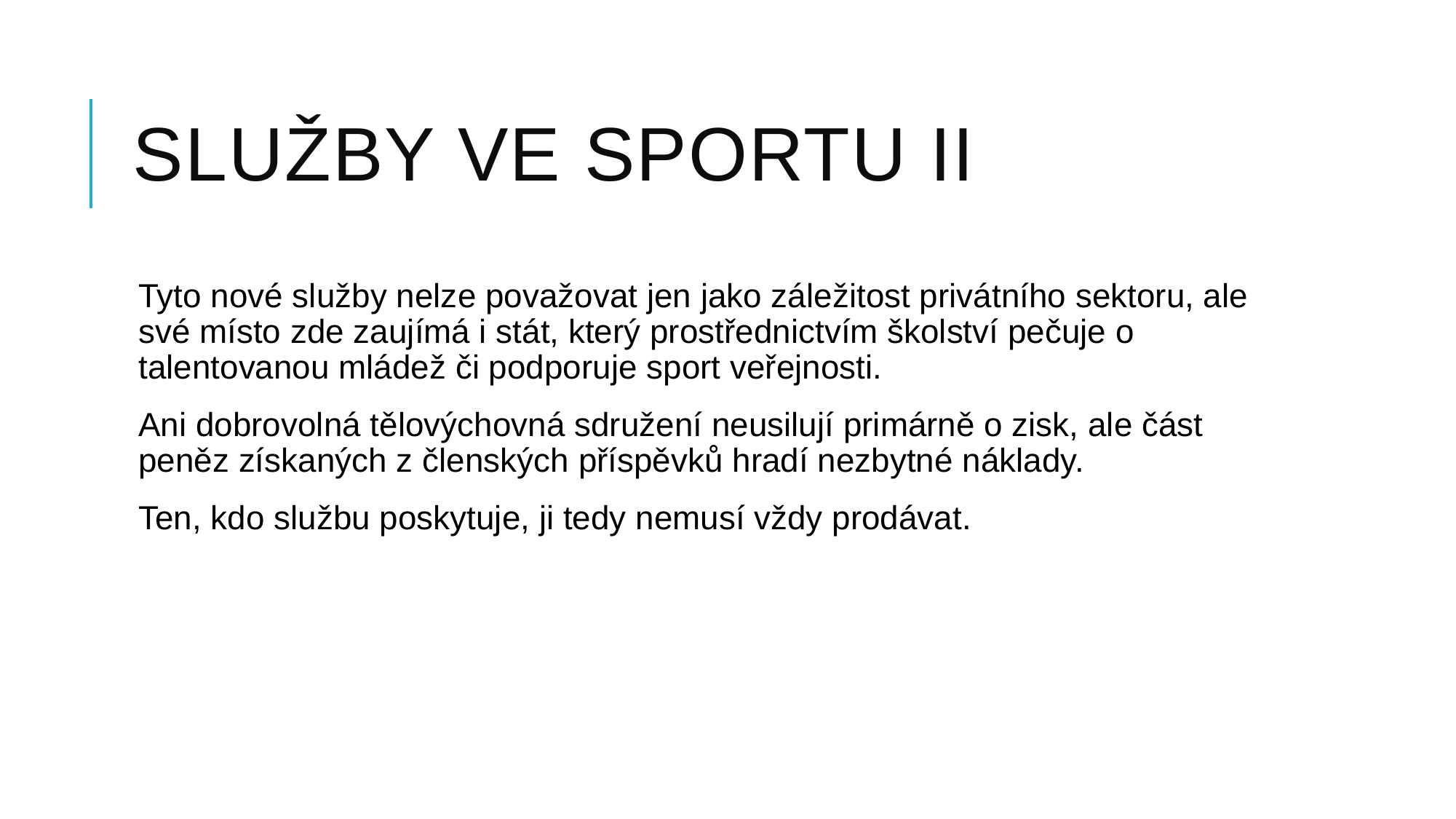

# Služby ve sportu II
Tyto nové služby nelze považovat jen jako záležitost privátního sektoru, ale své místo zde zaujímá i stát, který prostřednictvím školství pečuje o talentovanou mládež či podporuje sport veřejnosti.
Ani dobrovolná tělovýchovná sdružení neusilují primárně o zisk, ale část peněz získaných z členských příspěvků hradí nezbytné náklady.
Ten, kdo službu poskytuje, ji tedy nemusí vždy prodávat.